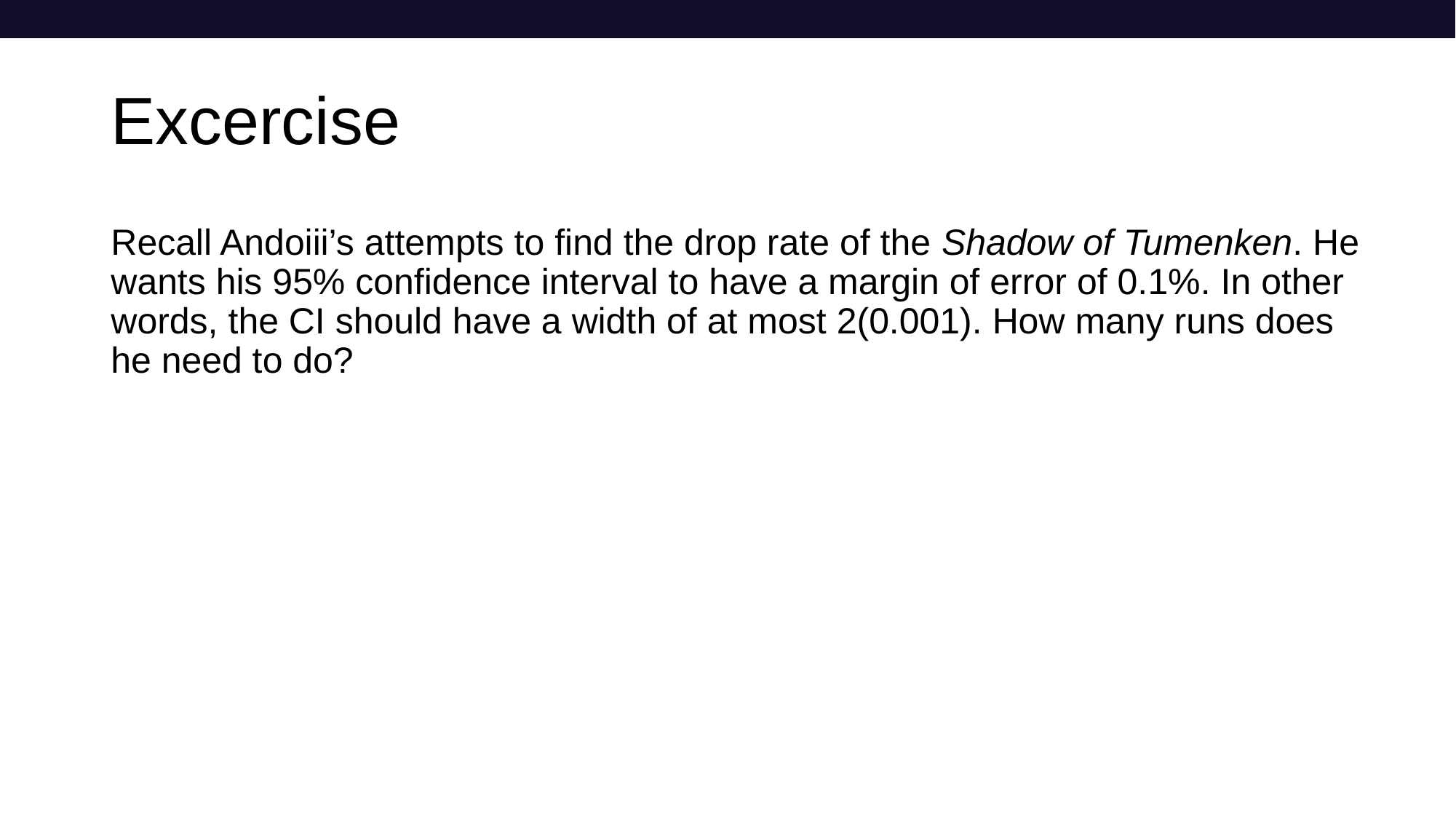

# Excercise
Recall Andoiii’s attempts to find the drop rate of the Shadow of Tumenken. He wants his 95% confidence interval to have a margin of error of 0.1%. In other words, the CI should have a width of at most 2(0.001). How many runs does he need to do?